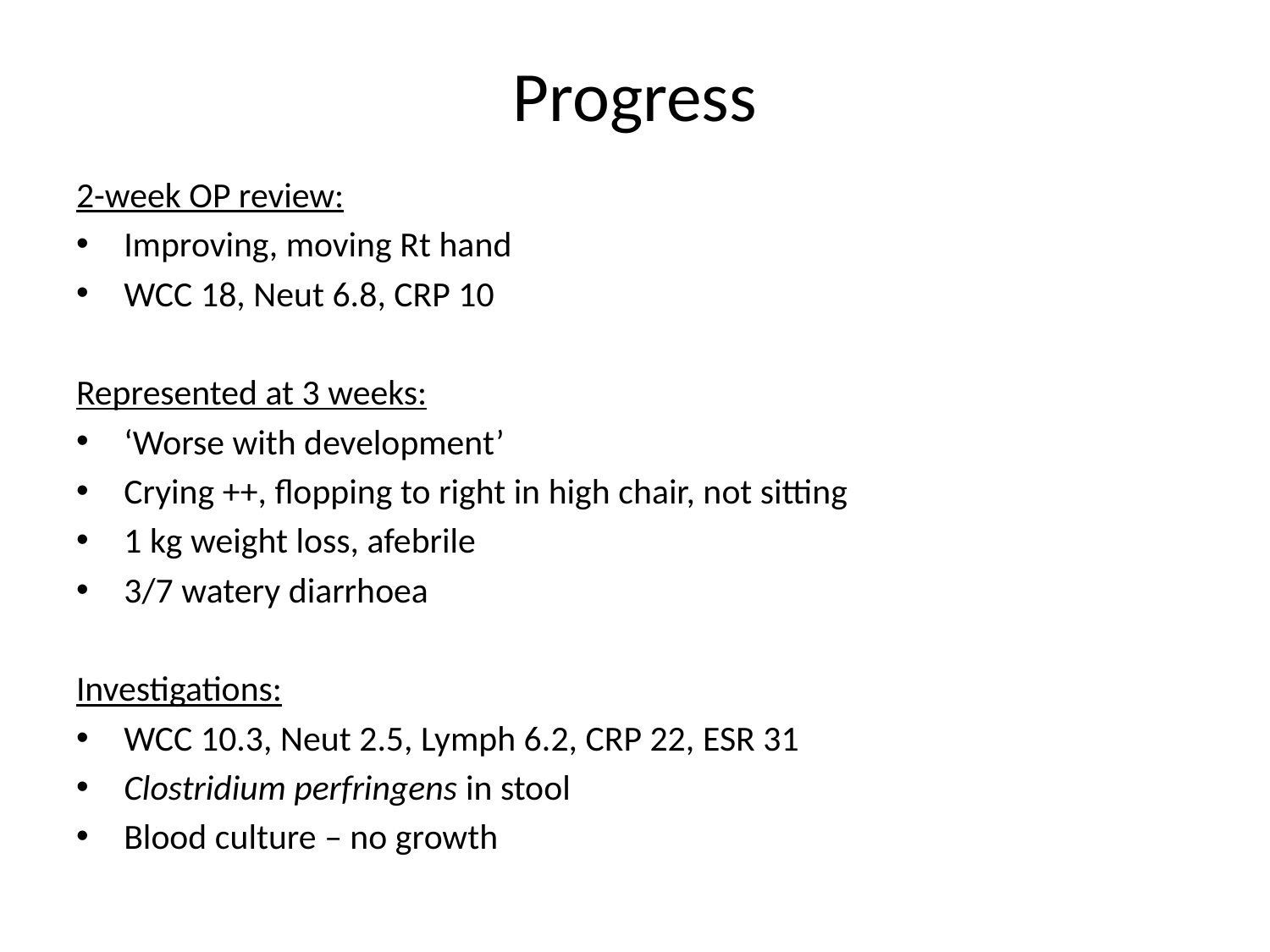

# Progress
2-week OP review:
Improving, moving Rt hand
WCC 18, Neut 6.8, CRP 10

Represented at 3 weeks:
‘Worse with development’
Crying ++, flopping to right in high chair, not sitting
1 kg weight loss, afebrile
3/7 watery diarrhoea

Investigations:
WCC 10.3, Neut 2.5, Lymph 6.2, CRP 22, ESR 31
Clostridium perfringens in stool
Blood culture – no growth